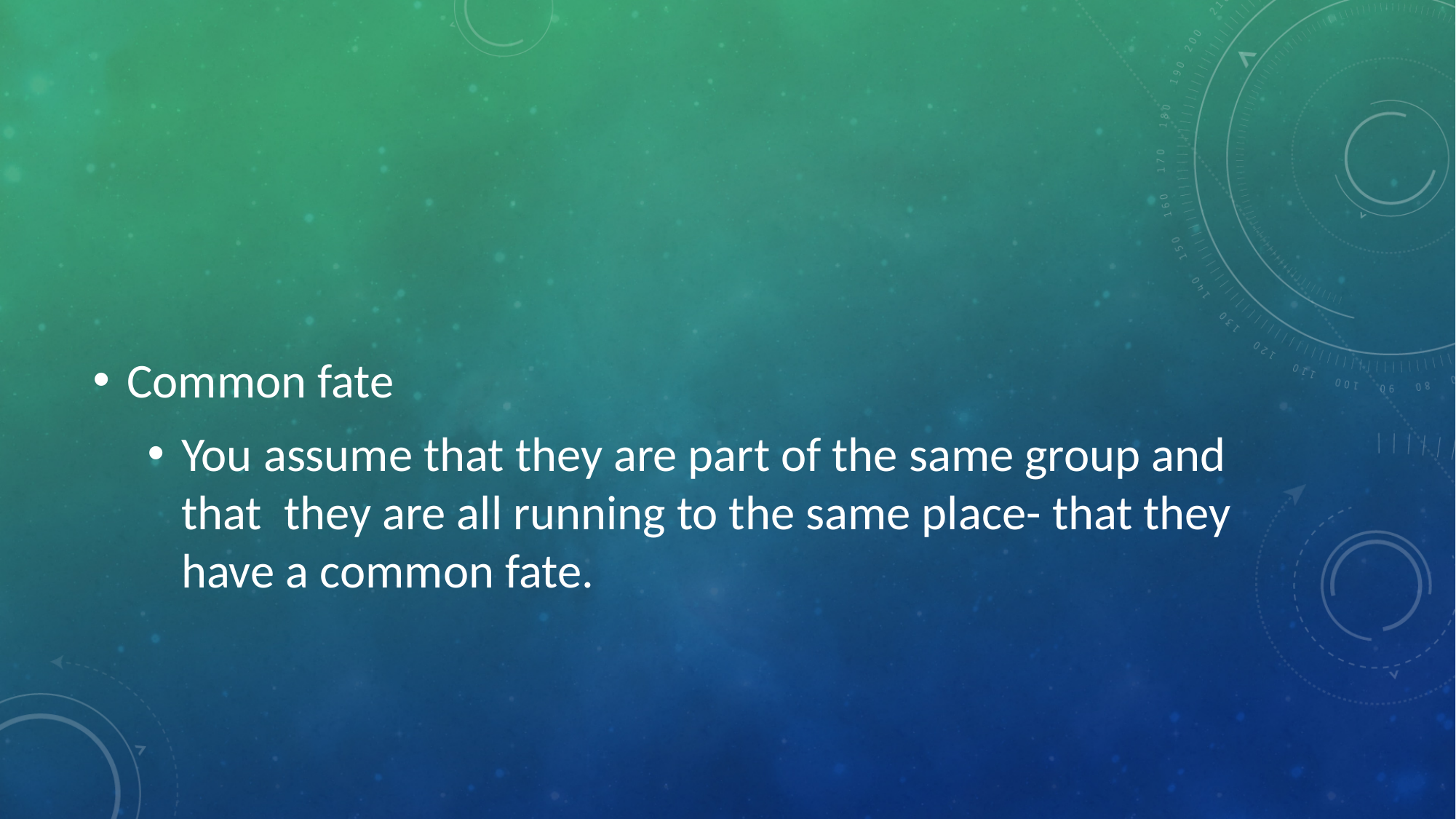

#
Common fate
You assume that they are part of the same group and that  they are all running to the same place- that they have a common fate.